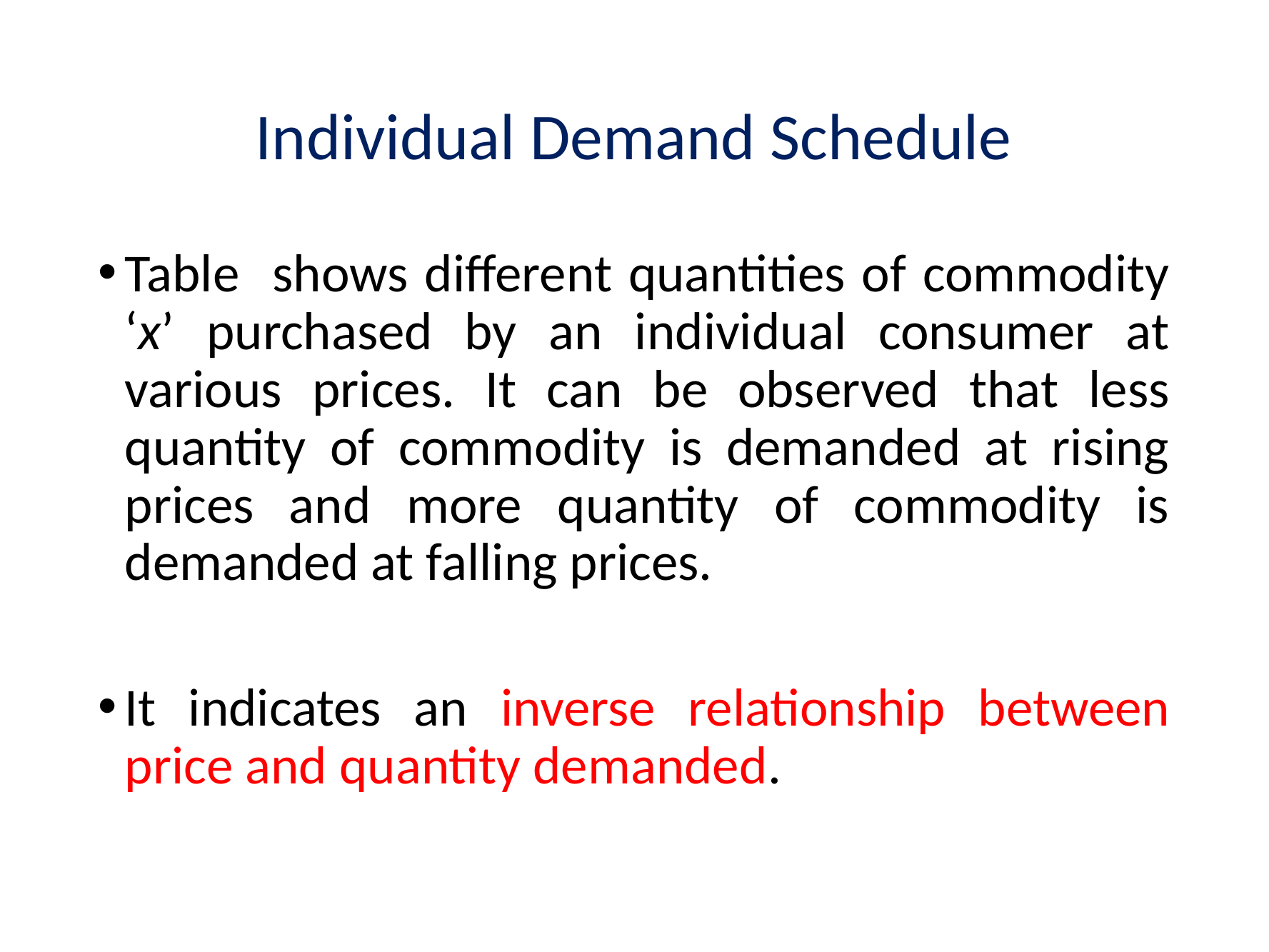

# Individual Demand Schedule
Table  shows different quantities of commodity ‘x’ purchased by an individual consumer at various prices. It can be observed that less quantity of commodity is demanded at rising prices and more quantity of commodity is demanded at falling prices.

It indicates an inverse relationship between price and quantity demanded.